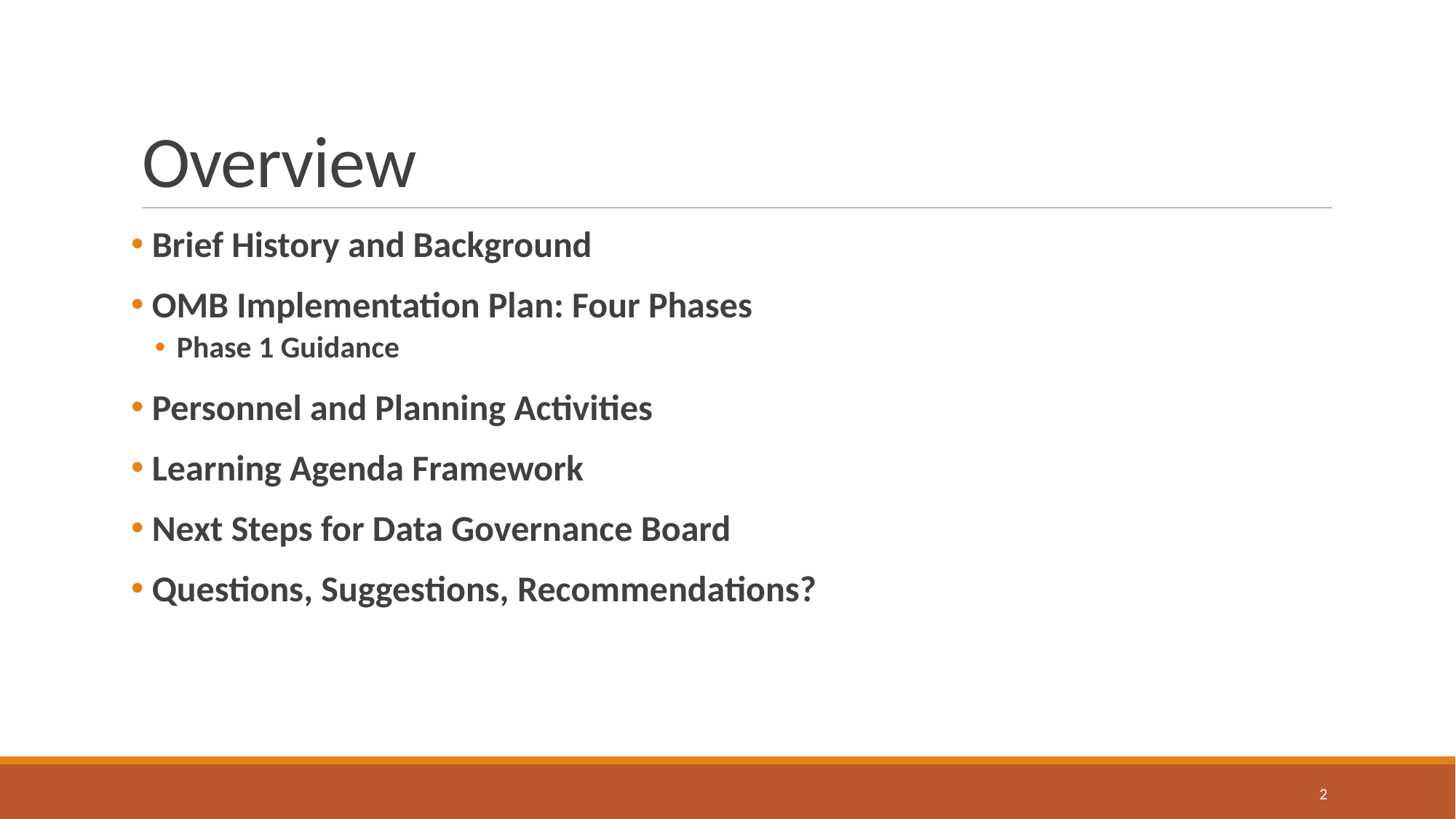

# Overview
 Brief History and Background
 OMB Implementation Plan: Four Phases
Phase 1 Guidance
 Personnel and Planning Activities
 Learning Agenda Framework
 Next Steps for Data Governance Board
 Questions, Suggestions, Recommendations?
2